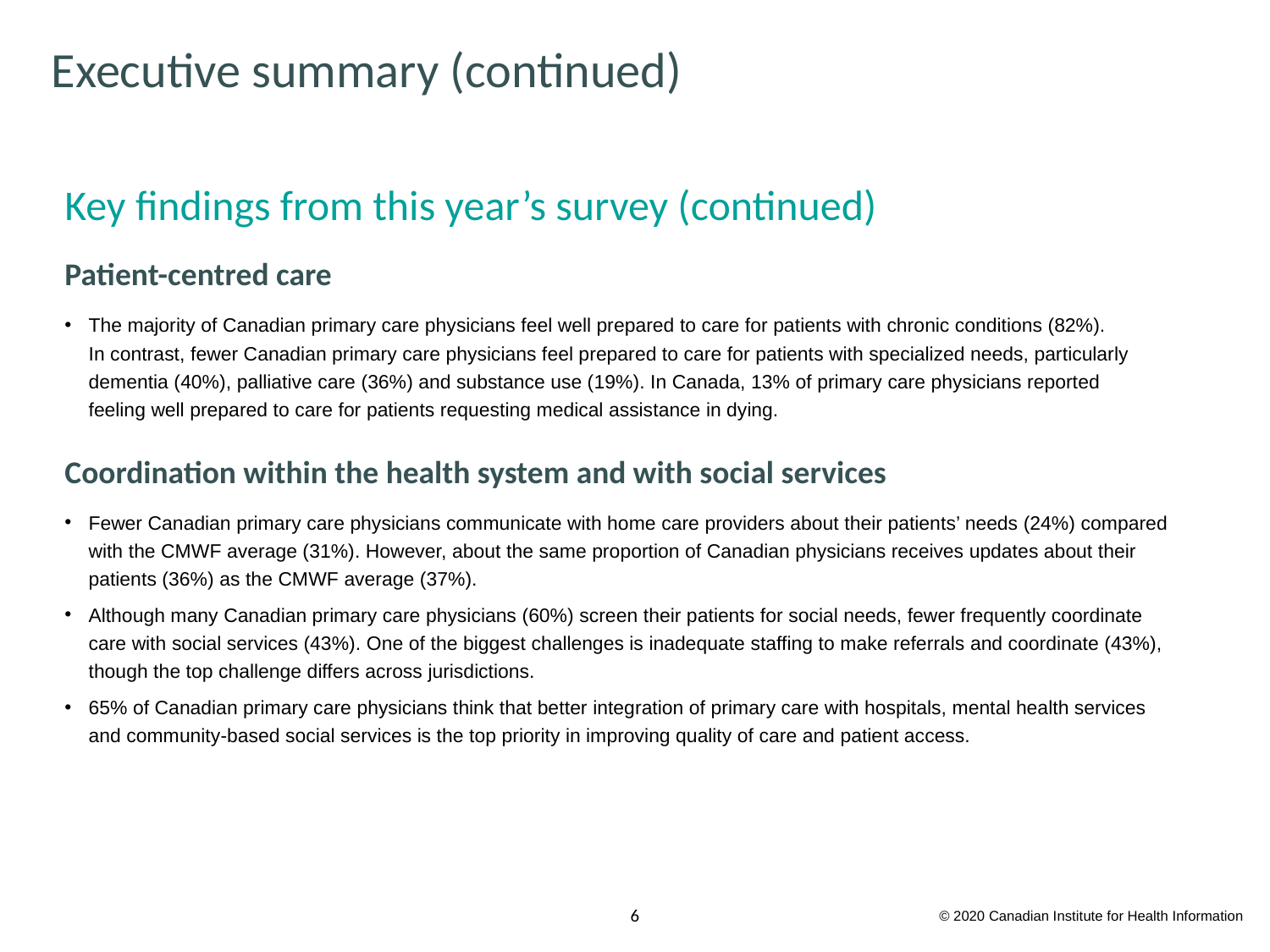

# Executive summary (continued)
Key findings from this year’s survey (continued)
Patient-centred care
The majority of Canadian primary care physicians feel well prepared to care for patients with chronic conditions (82%).
In contrast, fewer Canadian primary care physicians feel prepared to care for patients with specialized needs, particularly dementia (40%), palliative care (36%) and substance use (19%). In Canada, 13% of primary care physicians reported
feeling well prepared to care for patients requesting medical assistance in dying.
Coordination within the health system and with social services
Fewer Canadian primary care physicians communicate with home care providers about their patients’ needs (24%) compared with the CMWF average (31%). However, about the same proportion of Canadian physicians receives updates about their patients (36%) as the CMWF average (37%).
Although many Canadian primary care physicians (60%) screen their patients for social needs, fewer frequently coordinate care with social services (43%). One of the biggest challenges is inadequate staffing to make referrals and coordinate (43%), though the top challenge differs across jurisdictions.
65% of Canadian primary care physicians think that better integration of primary care with hospitals, mental health services
and community-based social services is the top priority in improving quality of care and patient access.
© 2020 Canadian Institute for Health Information